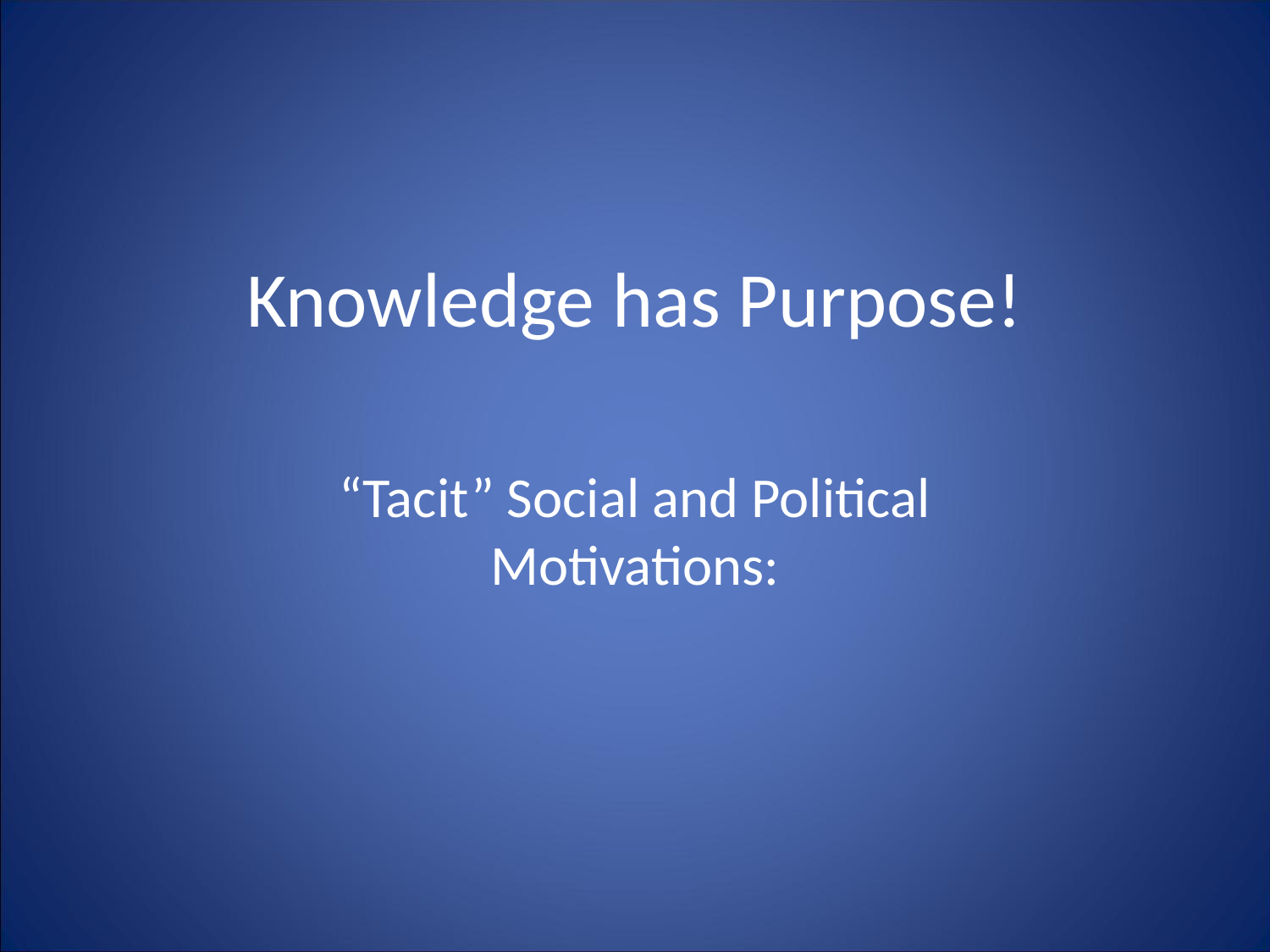

# Knowledge has Purpose!
“Tacit” Social and Political Motivations: